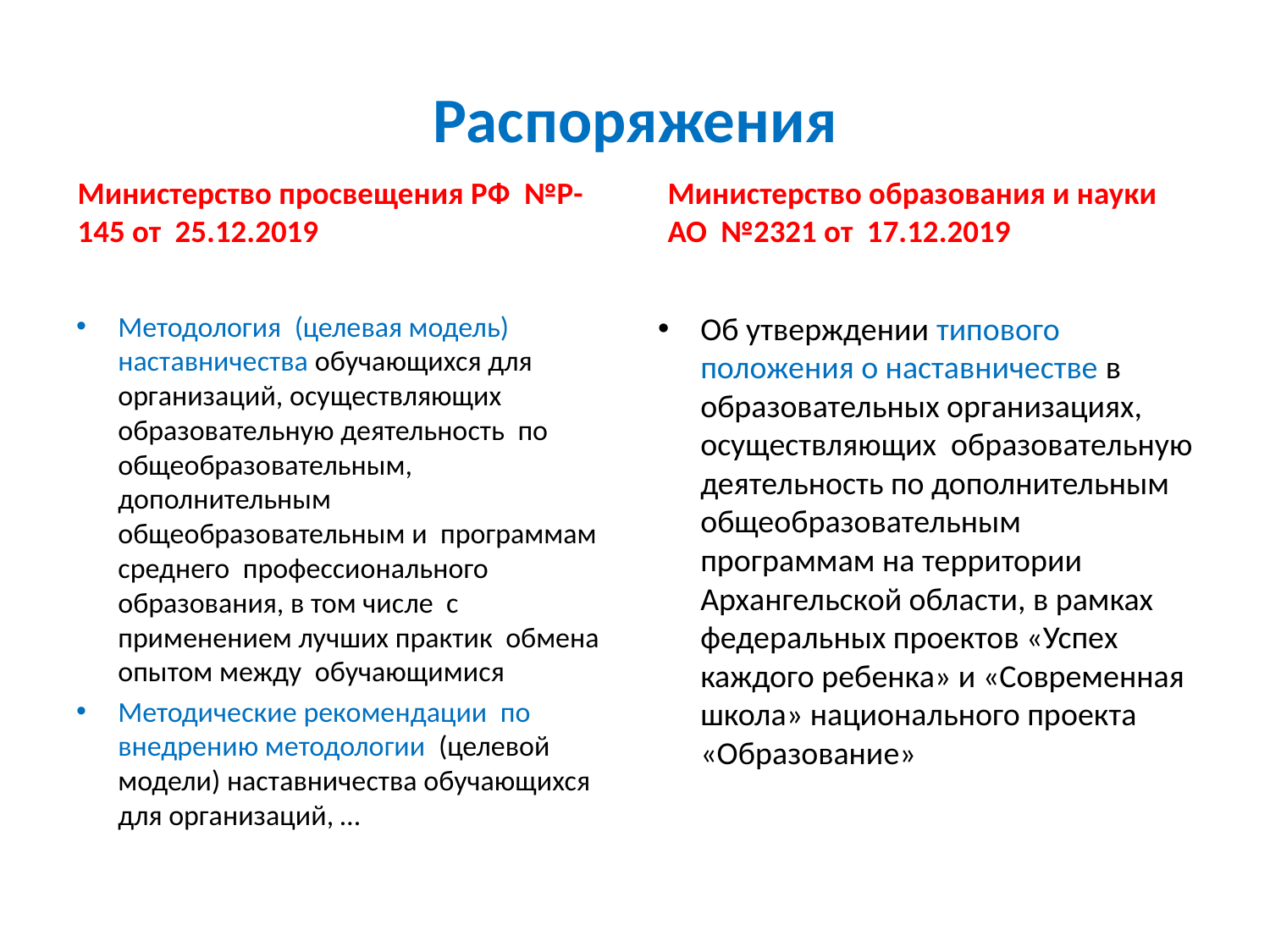

# Распоряжения
Министерство просвещения РФ  №Р-145 от  25.12.2019
Министерство образования и науки АО  №2321 от  17.12.2019
Методология  (целевая модель) наставничества обучающихся для организаций, осуществляющих образовательную деятельность  по общеобразовательным, дополнительным  общеобразовательным и  программам среднего  профессионального образования, в том числе  с применением лучших практик  обмена опытом между  обучающимися
Методические рекомендации  по внедрению методологии  (целевой модели) наставничества обучающихся для организаций, …
Об утверждении типового положения о наставничестве в образовательных организациях, осуществляющих  образовательную деятельность по дополнительным общеобразовательным   программам на территории Архангельской области, в рамках федеральных проектов «Успех каждого ребенка» и «Современная школа» национального проекта «Образование»